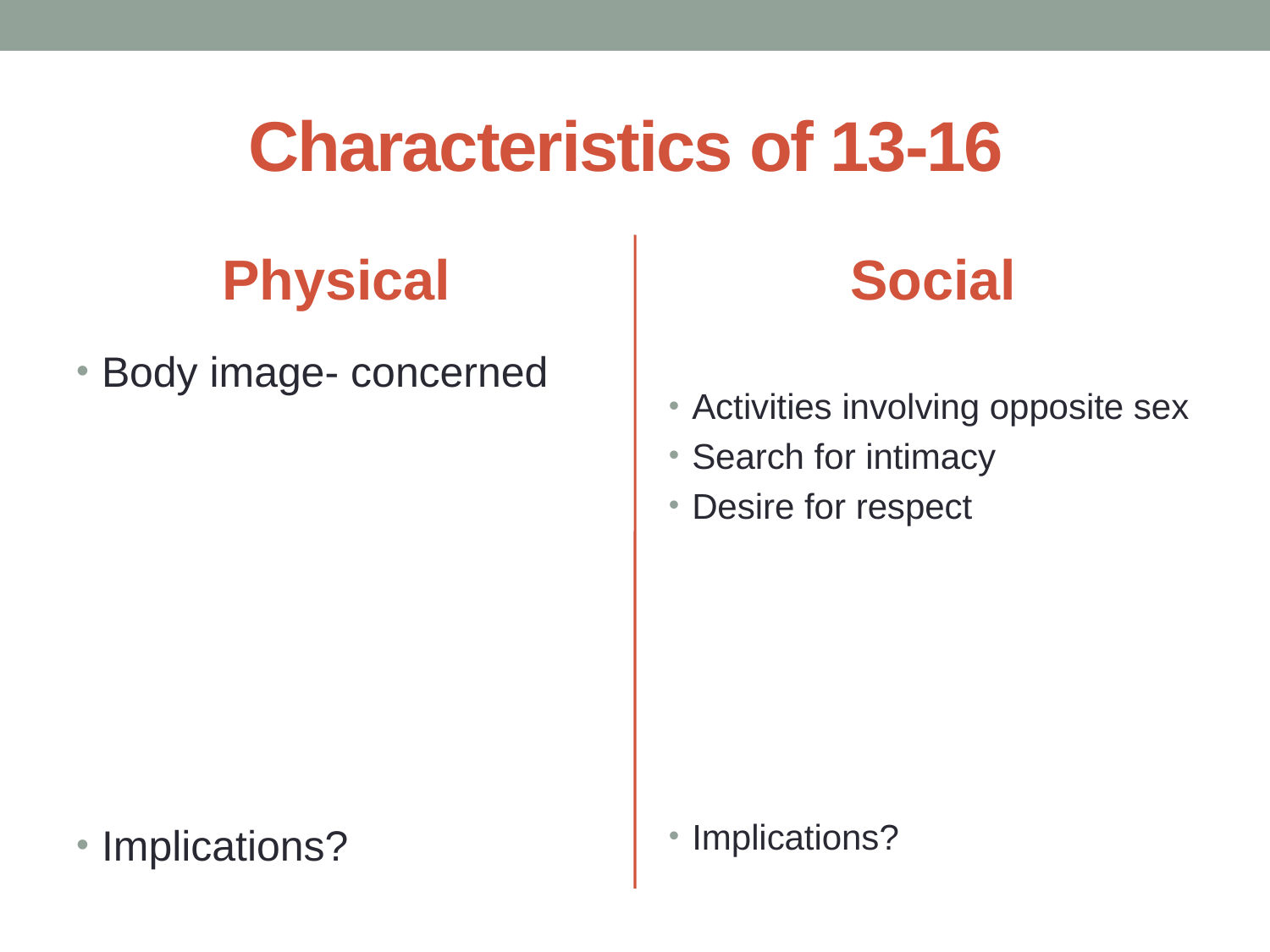

# Characteristics of 13-16
Physical
Social

Activities involving opposite sex
Search for intimacy
Desire for respect

Implications?
Body image- concerned

Implications?